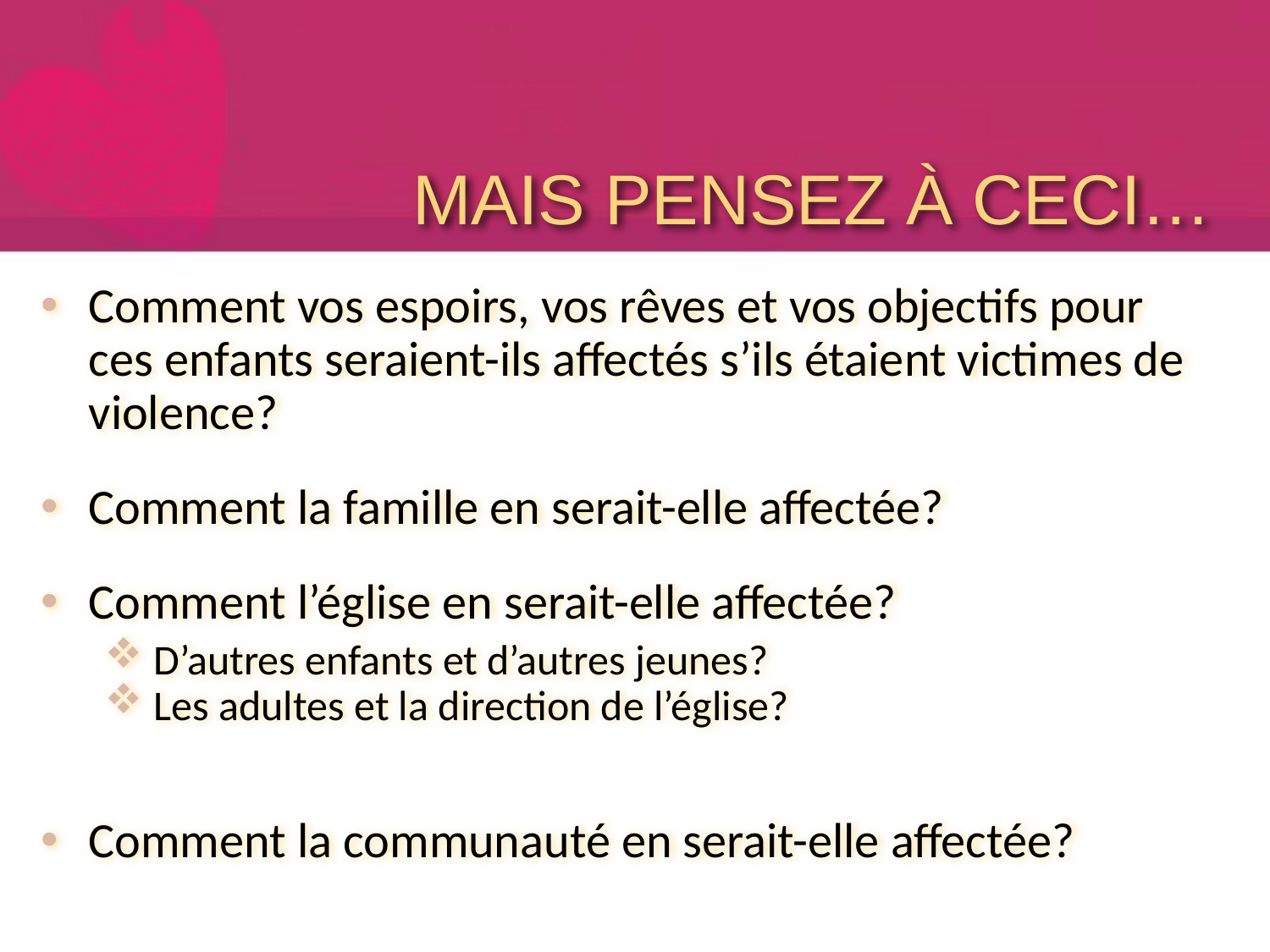

# MAIS PENSEZ À CECI…
Comment vos espoirs, vos rêves et vos objectifs pour ces enfants seraient-ils affectés s’ils étaient victimes de violence?

Comment la famille en serait-elle affectée?

Comment l’église en serait-elle affectée?
 D’autres enfants et d’autres jeunes?
 Les adultes et la direction de l’église?

Comment la communauté en serait-elle affectée?